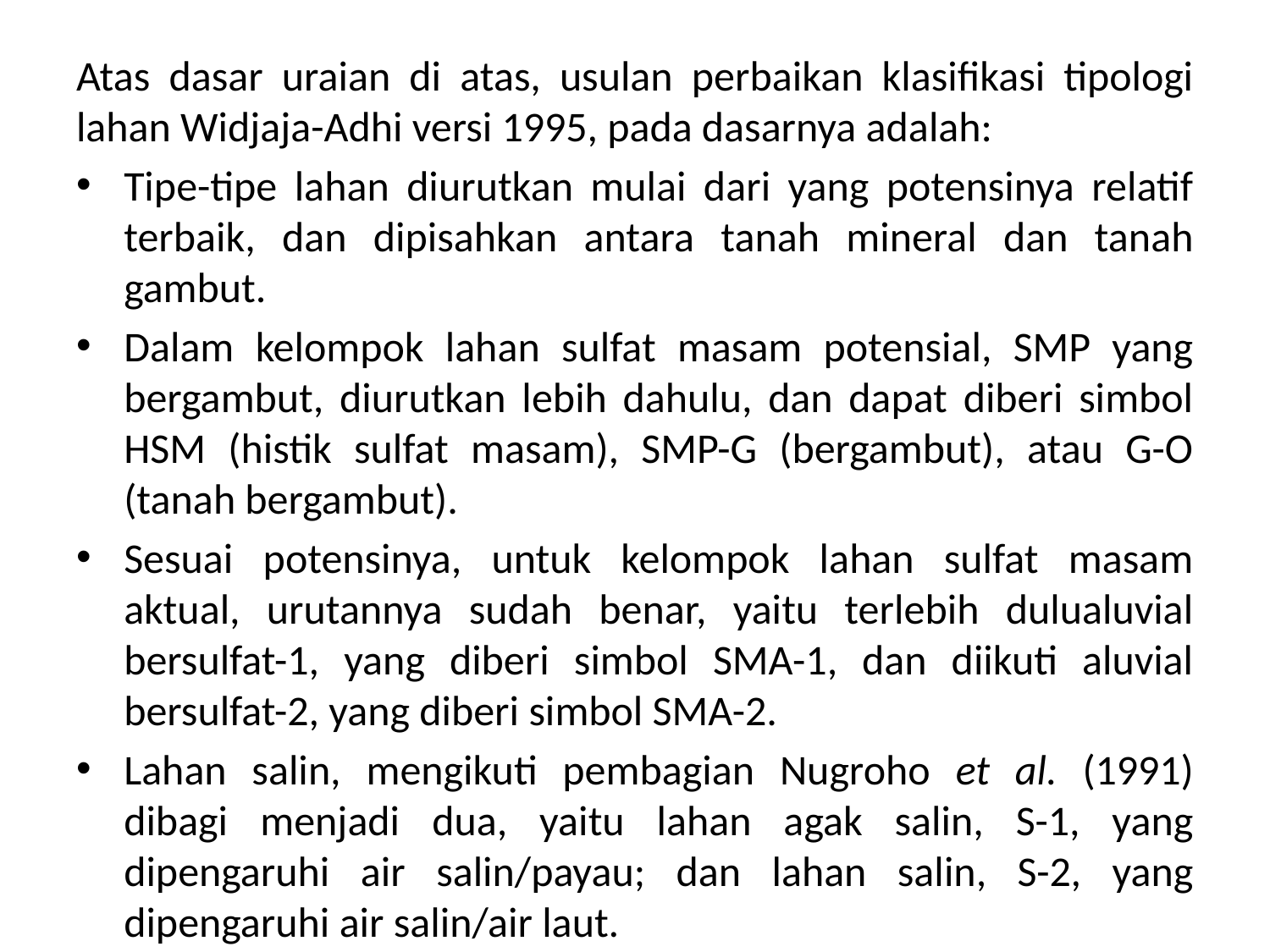

Atas dasar uraian di atas, usulan perbaikan klasifikasi tipologi lahan Widjaja-Adhi versi 1995, pada dasarnya adalah:
Tipe-tipe lahan diurutkan mulai dari yang potensinya relatif terbaik, dan dipisahkan antara tanah mineral dan tanah gambut.
Dalam kelompok lahan sulfat masam potensial, SMP yang bergambut, diurutkan lebih dahulu, dan dapat diberi simbol HSM (histik sulfat masam), SMP-G (bergambut), atau G-O (tanah bergambut).
Sesuai potensinya, untuk kelompok lahan sulfat masam aktual, urutannya sudah benar, yaitu terlebih dulualuvial bersulfat-1, yang diberi simbol SMA-1, dan diikuti aluvial bersulfat-2, yang diberi simbol SMA-2.
Lahan salin, mengikuti pembagian Nugroho et al. (1991) dibagi menjadi dua, yaitu lahan agak salin, S-1, yang dipengaruhi air salin/payau; dan lahan salin, S-2, yang dipengaruhi air salin/air laut.